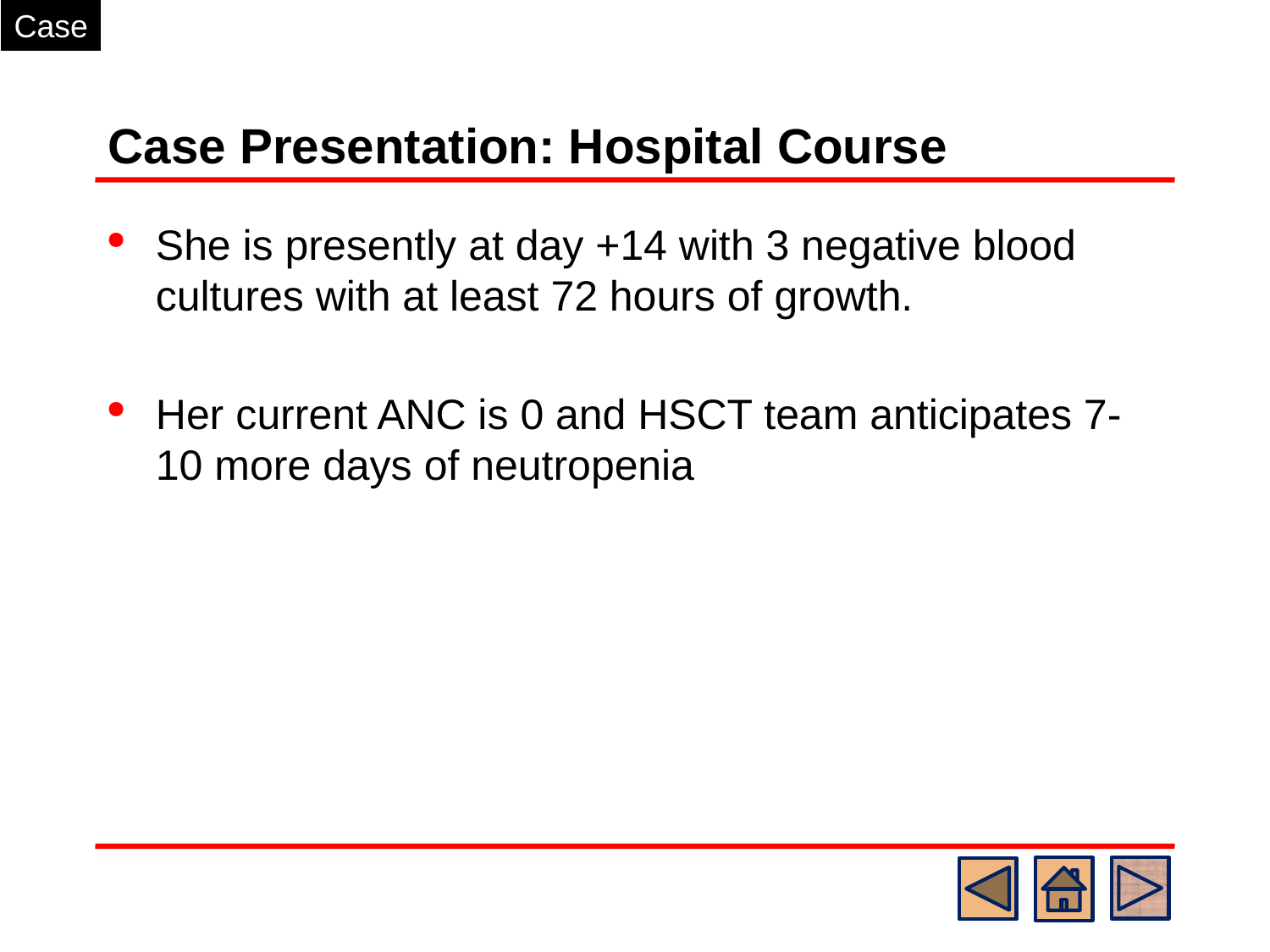

Case
# Case Presentation: Hospital Course
She is presently at day +14 with 3 negative blood cultures with at least 72 hours of growth.

Her current ANC is 0 and HSCT team anticipates 7-10 more days of neutropenia